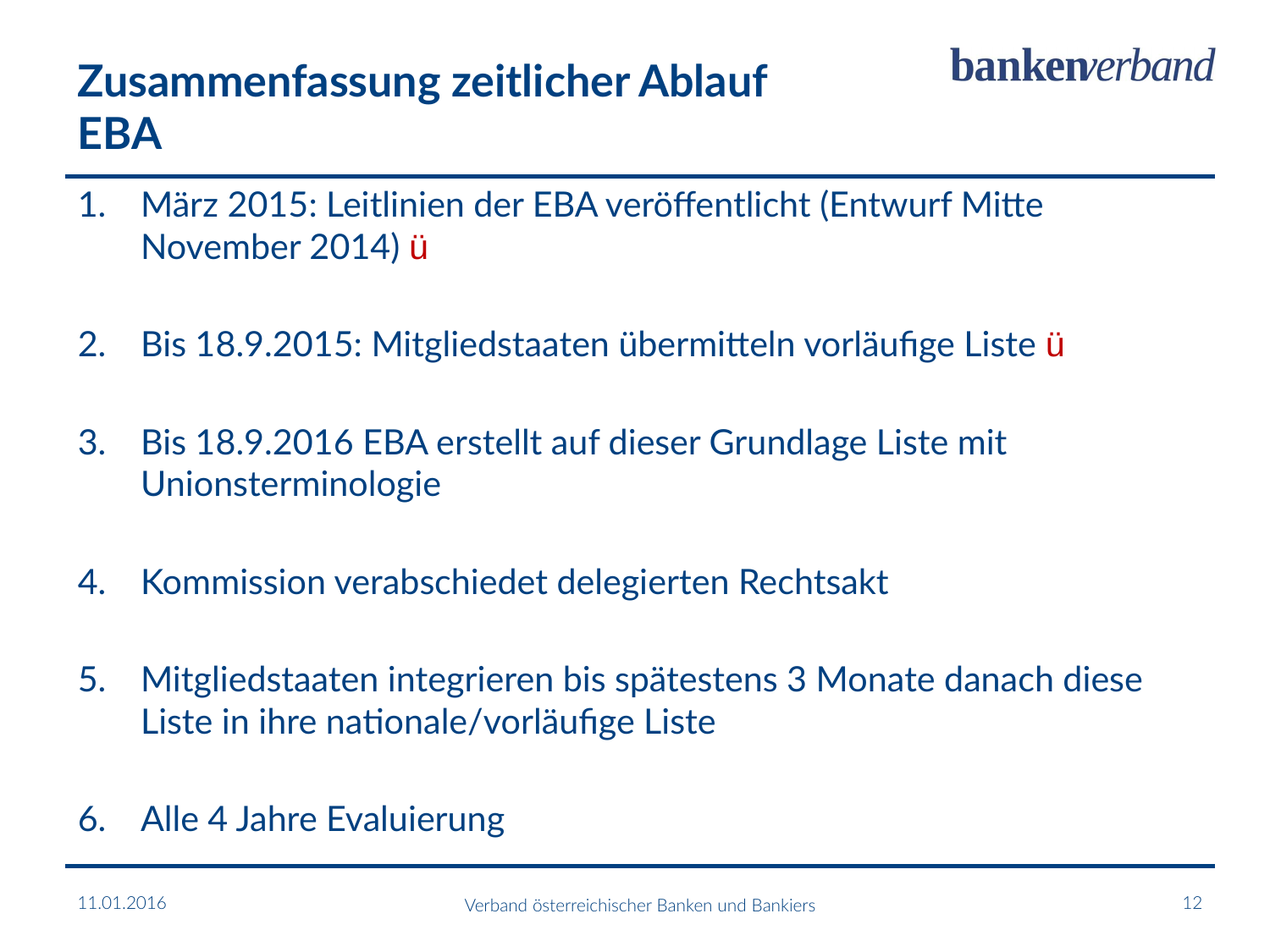

Zusammenfassung zeitlicher Ablauf EBA
März 2015: Leitlinien der EBA veröffentlicht (Entwurf Mitte November 2014) ü

Bis 18.9.2015: Mitgliedstaaten übermitteln vorläufige Liste ü

Bis 18.9.2016 EBA erstellt auf dieser Grundlage Liste mit Unionsterminologie

Kommission verabschiedet delegierten Rechtsakt

Mitgliedstaaten integrieren bis spätestens 3 Monate danach diese Liste in ihre nationale/vorläufige Liste

Alle 4 Jahre Evaluierung